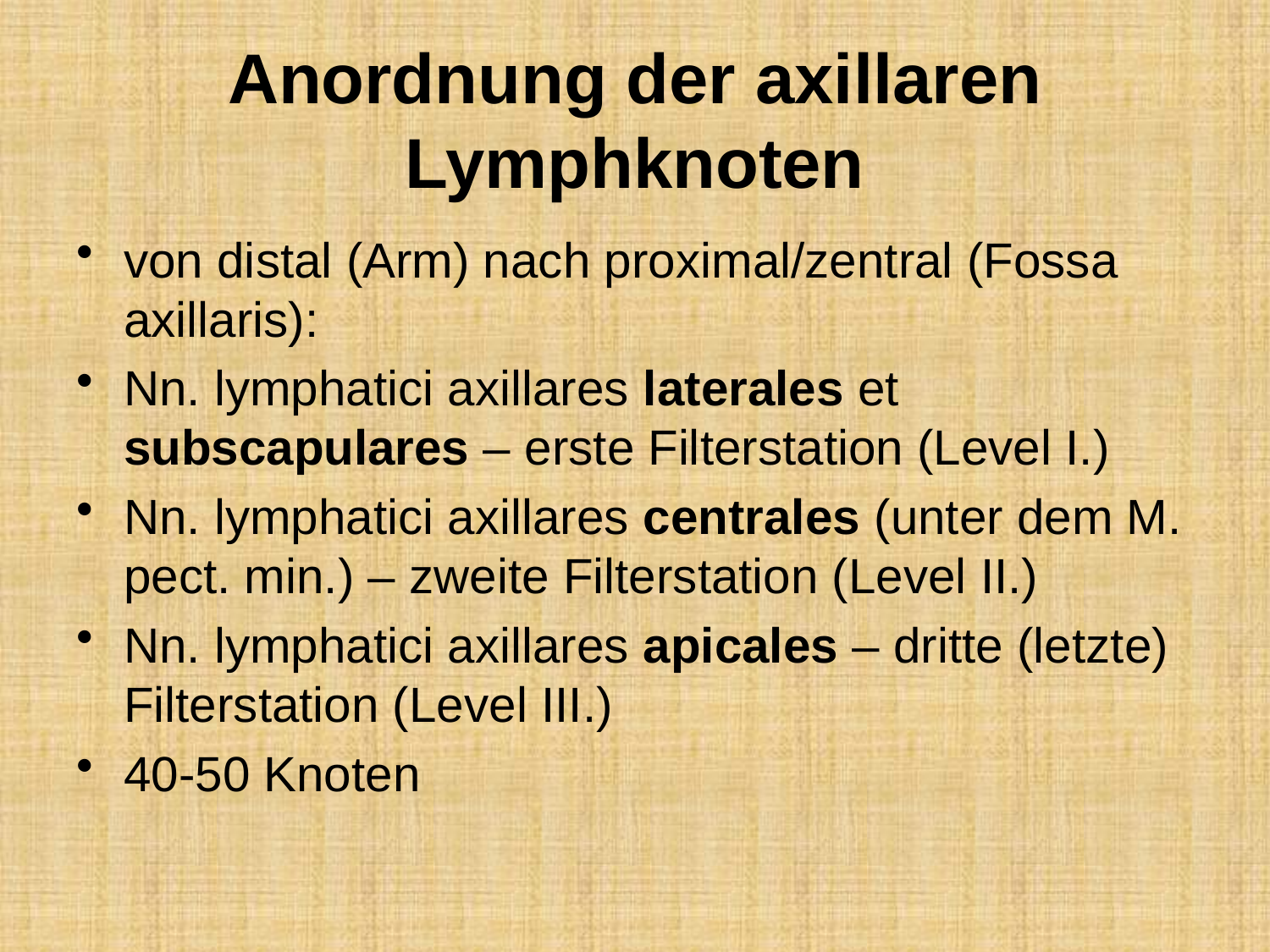

# Anordnung der axillaren Lymphknoten
von distal (Arm) nach proximal/zentral (Fossa axillaris):
Nn. lymphatici axillares laterales et subscapulares – erste Filterstation (Level I.)
Nn. lymphatici axillares centrales (unter dem M. pect. min.) – zweite Filterstation (Level II.)
Nn. lymphatici axillares apicales – dritte (letzte) Filterstation (Level III.)
40-50 Knoten